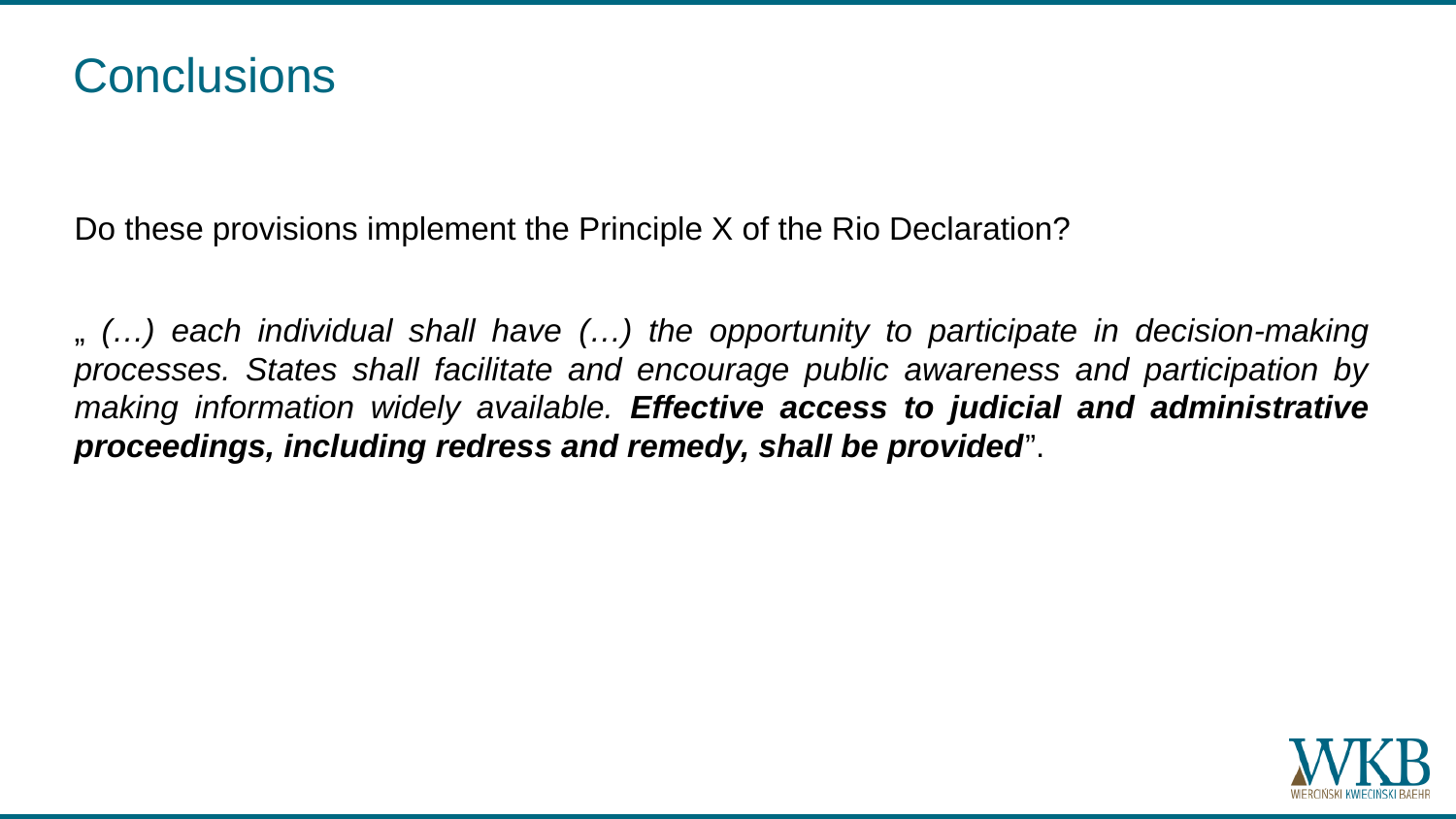

# Conclusions

Do these provisions implement the Principle X of the Rio Declaration?

„ (…) each individual shall have (…) the opportunity to participate in decision-making processes. States shall facilitate and encourage public awareness and participation by making information widely available. Effective access to judicial and administrative proceedings, including redress and remedy, shall be provided”.